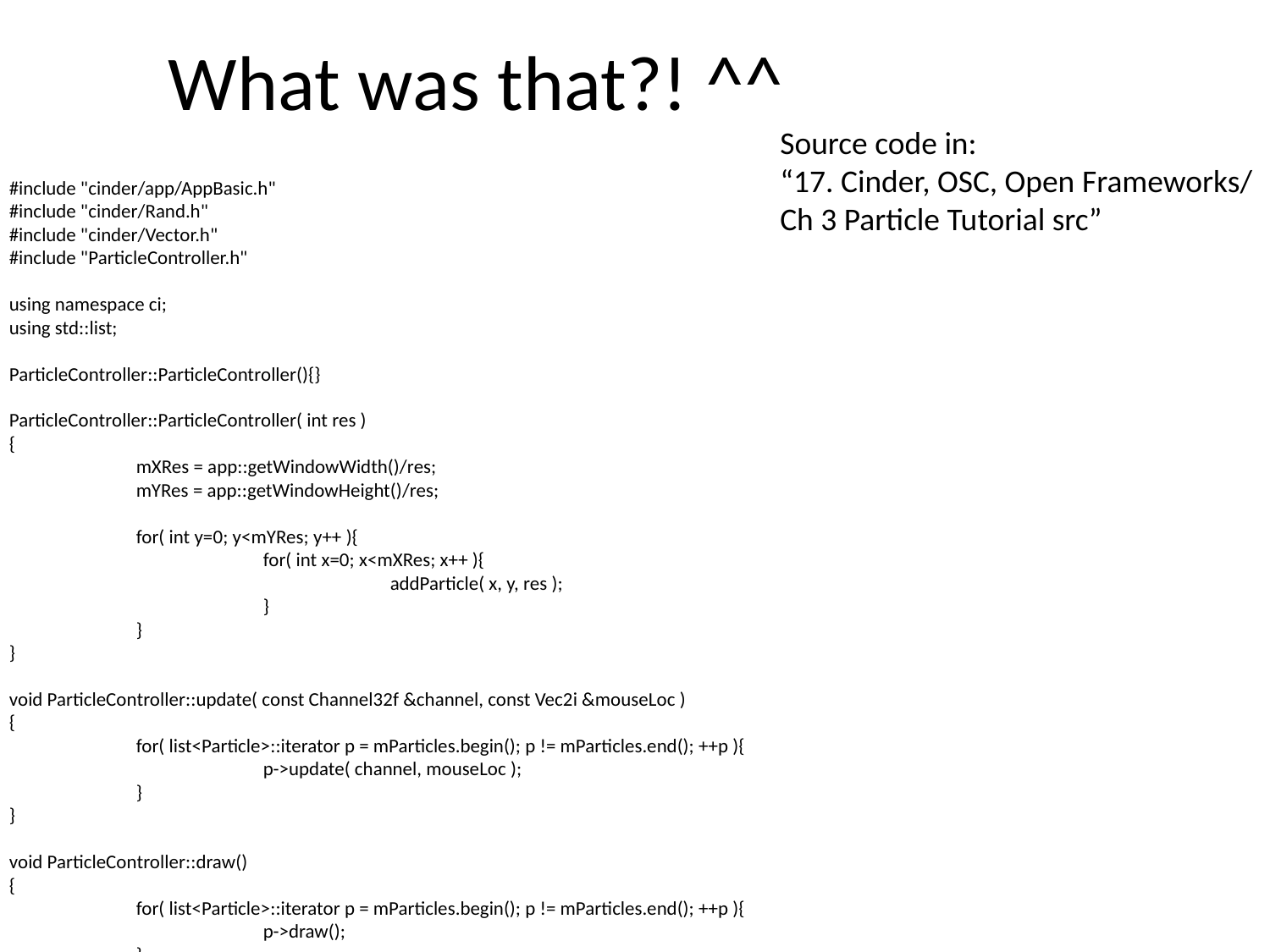

# What was that?! ^^
Source code in:
“17. Cinder, OSC, Open Frameworks/
Ch 3 Particle Tutorial src”
#include "cinder/app/AppBasic.h"
#include "cinder/Rand.h"
#include "cinder/Vector.h"
#include "ParticleController.h"

using namespace ci;
using std::list;

ParticleController::ParticleController(){}

ParticleController::ParticleController( int res )
{
	mXRes = app::getWindowWidth()/res;
	mYRes = app::getWindowHeight()/res;

	for( int y=0; y<mYRes; y++ ){
		for( int x=0; x<mXRes; x++ ){
			addParticle( x, y, res );
		}
	}
}

void ParticleController::update( const Channel32f &channel, const Vec2i &mouseLoc )
{
	for( list<Particle>::iterator p = mParticles.begin(); p != mParticles.end(); ++p ){
		p->update( channel, mouseLoc );
	}
}

void ParticleController::draw()
{
	for( list<Particle>::iterator p = mParticles.begin(); p != mParticles.end(); ++p ){
		p->draw();
	}
}

void ParticleController::addParticle( int xi, int yi, int res )
{
	float x = ( xi + 0.5f ) * (float)res;
	float y = ( yi + 0.5f ) * (float)res;
	mParticles.push_back( Particle( Vec2f( x, y ) ) );
}

void ParticleController::addParticles( int amt )
{
	for( int i=0; i<amt; i++ )
	{
		float x = Rand::randFloat( app::getWindowWidth() );
		float y = Rand::randFloat( app::getWindowHeight() );
		mParticles.push_back( Particle( Vec2f( x, y ) ) );
	}
}

void ParticleController::removeParticles( int amt )
{
	for( int i=0; i<amt; i++ ){
		mParticles.pop_back();
	}
}